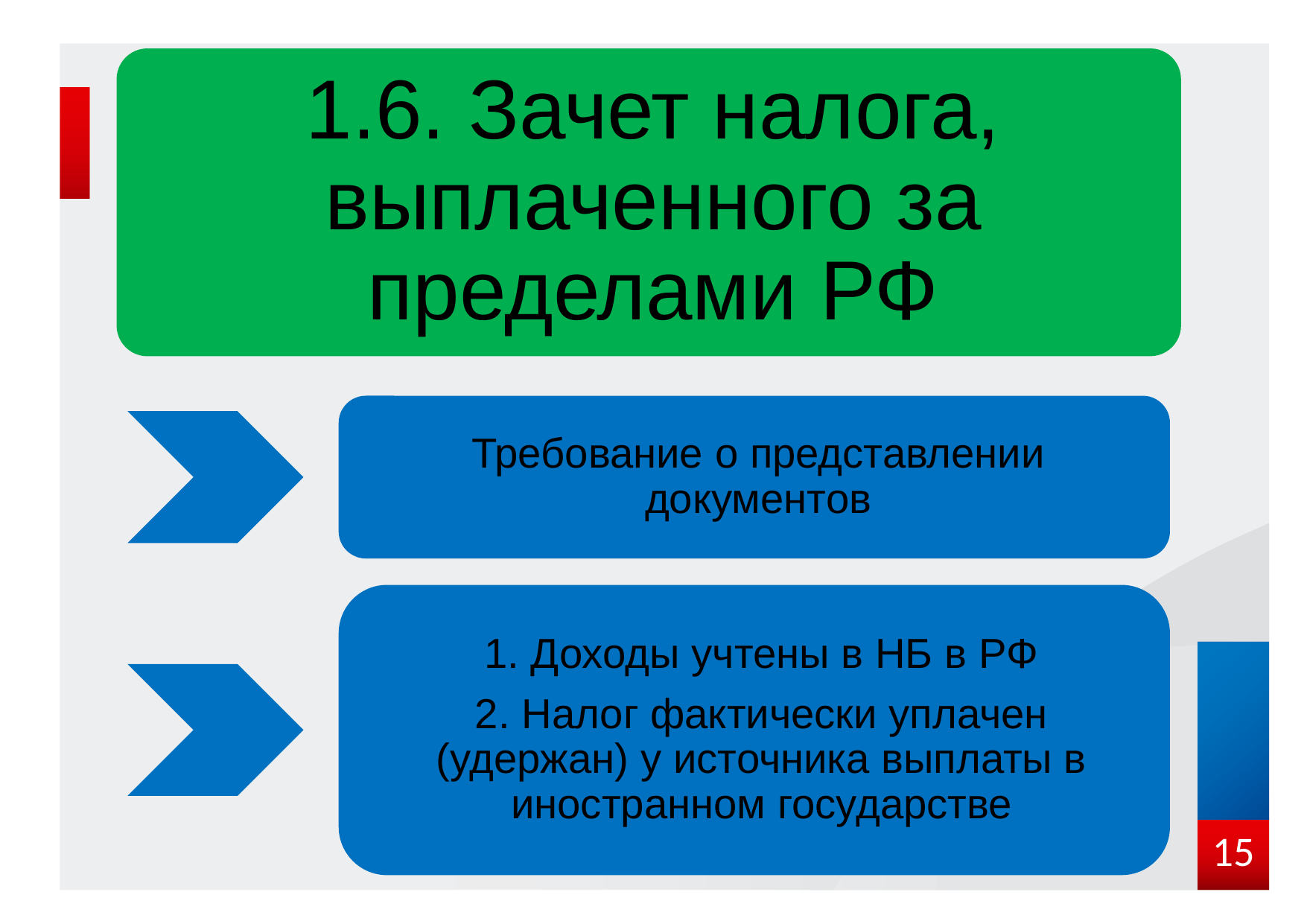

1.6. Зачет налога, выплаченного за пределами РФ
Требование о представлении документов
1. Доходы учтены в НБ в РФ
2. Налог фактически уплачен (удержан) у источника выплаты в иностранном государстве
15